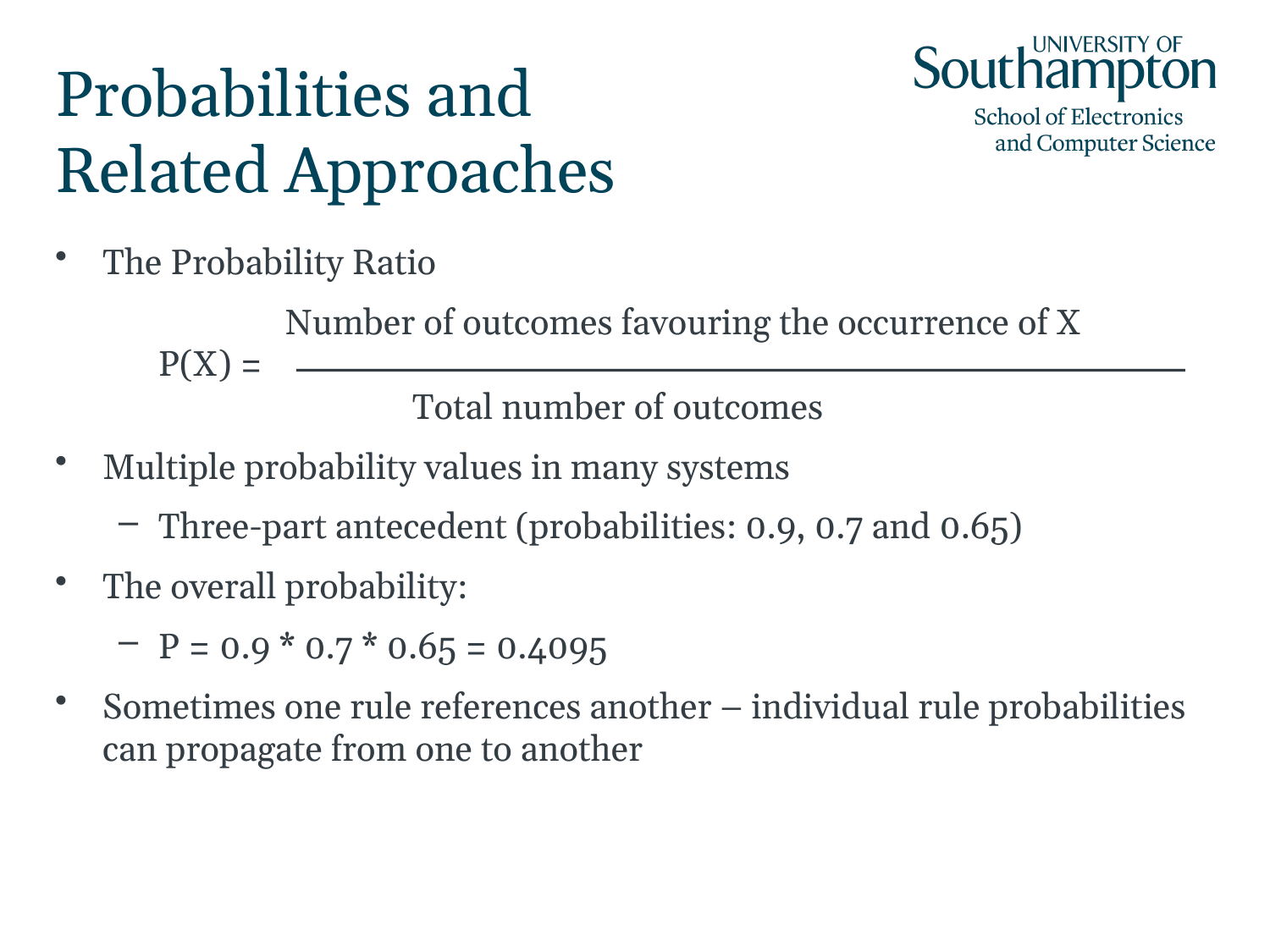

# Probabilities and Related Approaches
The Probability Ratio
	 	Number of outcomes favouring the occurrence of X
P(X) =
		Total number of outcomes
Multiple probability values in many systems
Three-part antecedent (probabilities: 0.9, 0.7 and 0.65)
The overall probability:
P = 0.9 * 0.7 * 0.65 = 0.4095
Sometimes one rule references another – individual rule probabilities can propagate from one to another